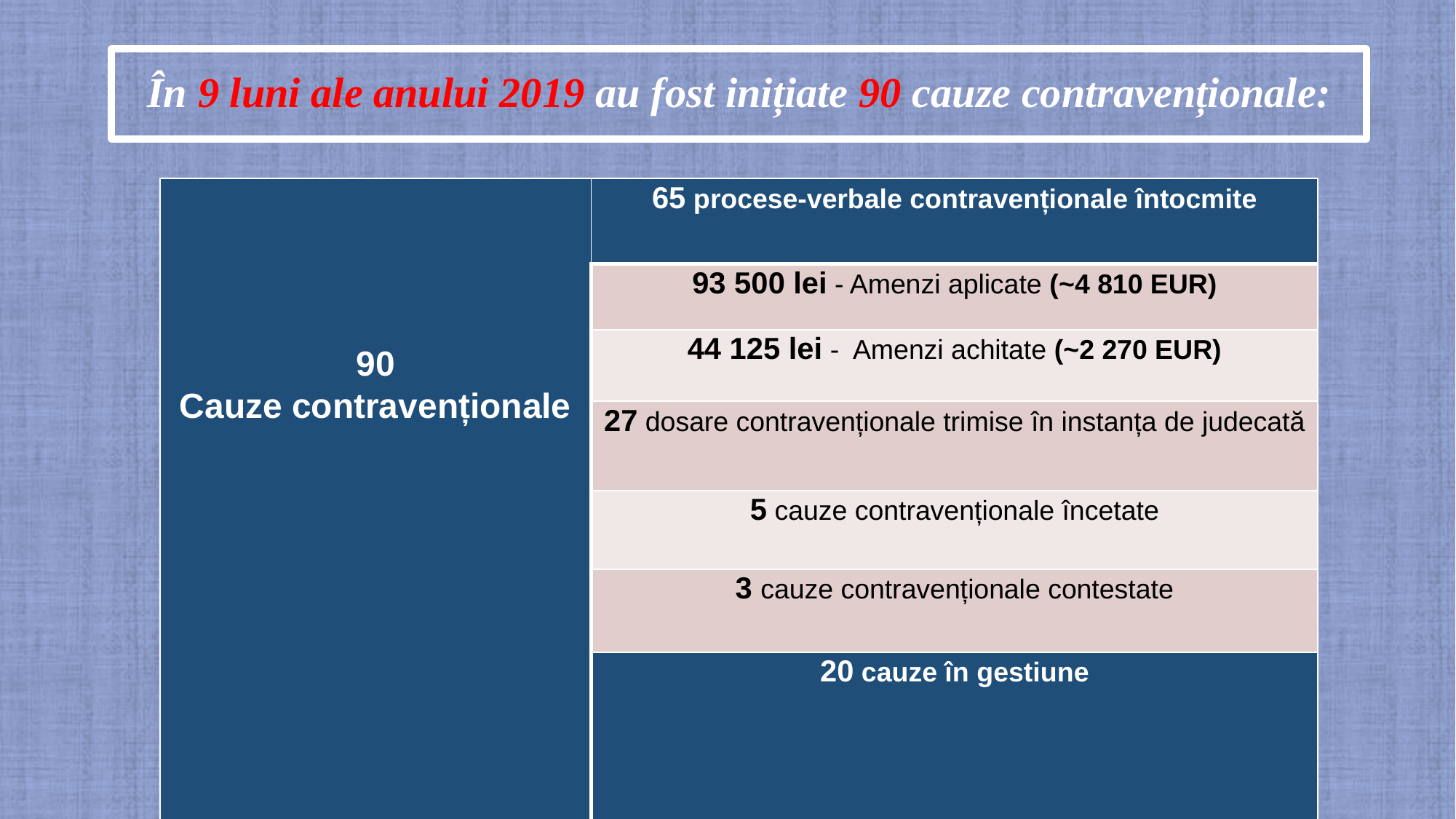

# În 9 luni ale anului 2019 au fost inițiate 90 cauze contravenționale:
| 90 Cauze contravenționale | 65 procese-verbale contravenționale întocmite |
| --- | --- |
|  | 93 500 lei - Amenzi aplicate (~4 810 EUR) |
|  | 44 125 lei - Amenzi achitate (~2 270 EUR) |
|  | 27 dosare contravenționale trimise în instanța de judecată |
|  | 5 cauze contravenționale încetate |
|  | 3 cauze contravenționale contestate |
|  | 20 cauze în gestiune |